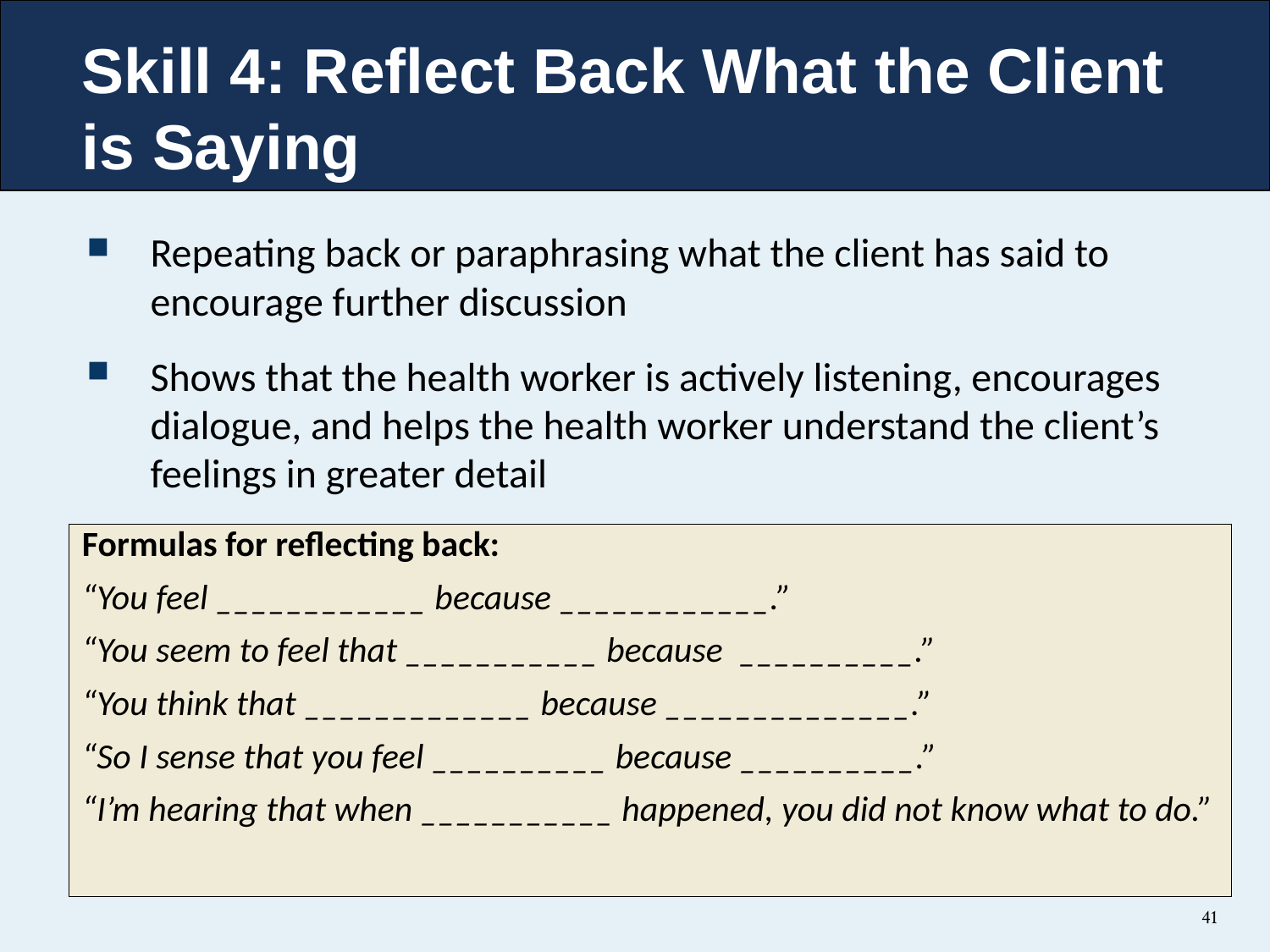

# Skill 4: Reflect Back What the Client is Saying
Repeating back or paraphrasing what the client has said to encourage further discussion
Shows that the health worker is actively listening, encourages dialogue, and helps the health worker understand the client’s feelings in greater detail
| Formulas for reflecting back: “You feel \_\_\_\_\_\_\_\_\_\_\_\_ because \_\_\_\_\_\_\_\_\_\_\_\_.” “You seem to feel that \_\_\_\_\_\_\_\_\_\_\_ because \_\_\_\_\_\_\_\_\_\_.” “You think that \_\_\_\_\_\_\_\_\_\_\_\_\_ because \_\_\_\_\_\_\_\_\_\_\_\_\_\_.” “So I sense that you feel \_\_\_\_\_\_\_\_\_\_ because \_\_\_\_\_\_\_\_\_\_.” “I’m hearing that when \_\_\_\_\_\_\_\_\_\_\_ happened, you did not know what to do.” |
| --- |
41